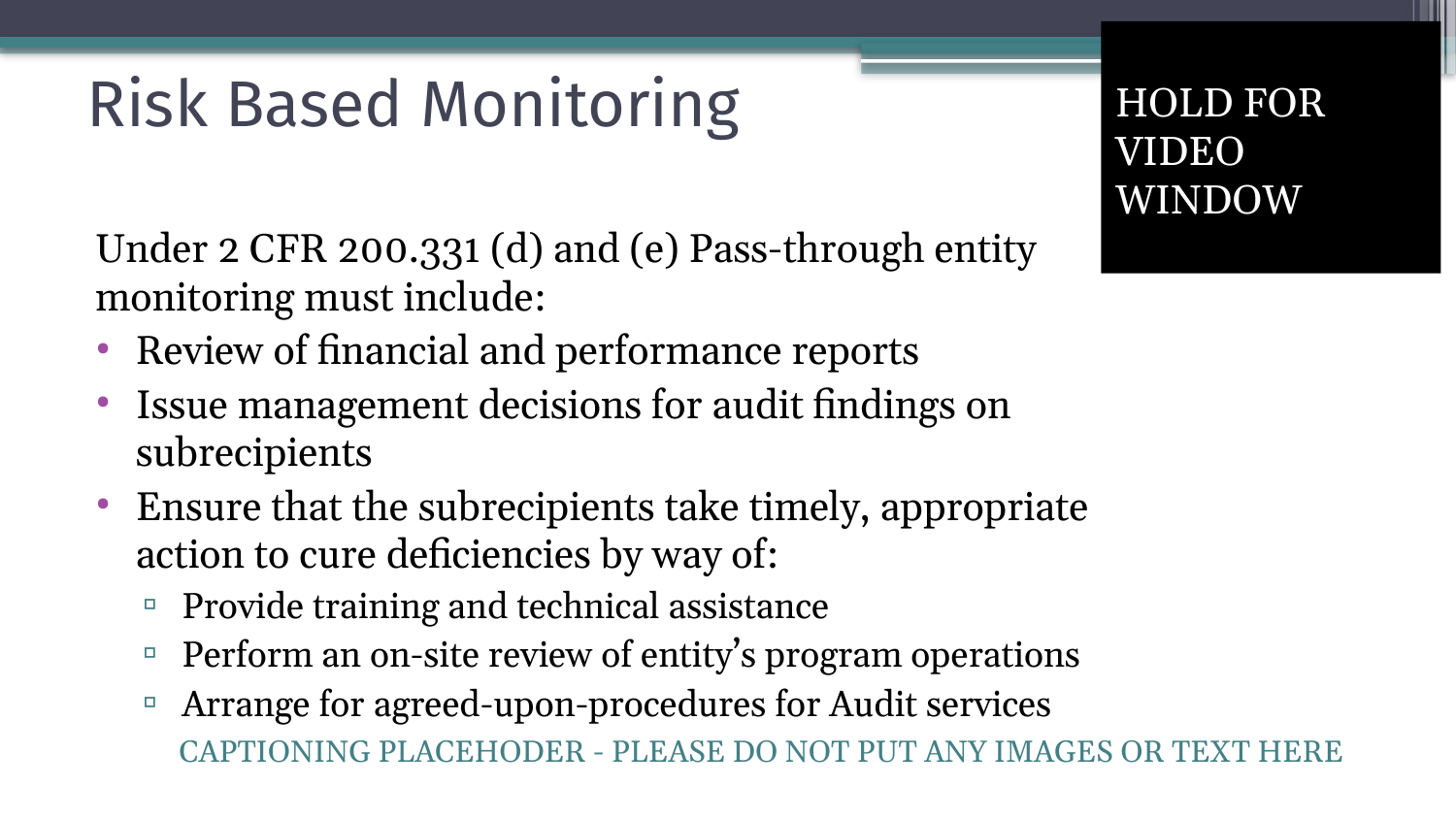

HOLD FOR
VIDEO
WINDOW

# Risk Based Monitoring
Under 2 CFR 200.331 (d) and (e) Pass-through entity monitoring must include:
Review of financial and performance reports
Issue management decisions for audit findings on subrecipients
Ensure that the subrecipients take timely, appropriate action to cure deficiencies by way of:
Provide training and technical assistance
Perform an on-site review of entity’s program operations
Arrange for agreed-upon-procedures for Audit services

CAPTIONING PLACEHODER - PLEASE DO NOT PUT ANY IMAGES OR TEXT HERE